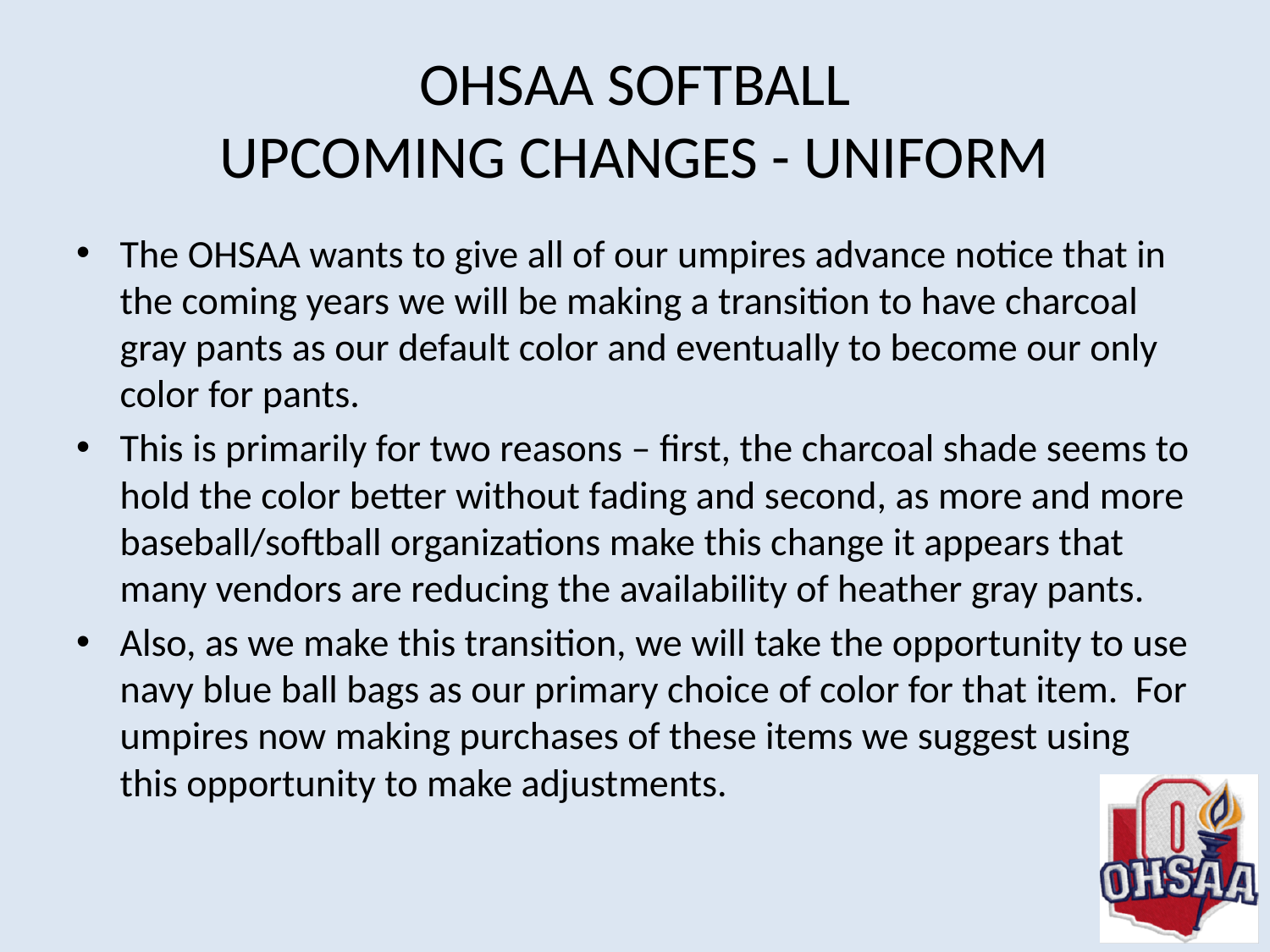

# OHSAA SOFTBALL UPCOMING CHANGES - UNIFORM
The OHSAA wants to give all of our umpires advance notice that in the coming years we will be making a transition to have charcoal gray pants as our default color and eventually to become our only color for pants.
This is primarily for two reasons – first, the charcoal shade seems to hold the color better without fading and second, as more and more baseball/softball organizations make this change it appears that many vendors are reducing the availability of heather gray pants.
Also, as we make this transition, we will take the opportunity to use navy blue ball bags as our primary choice of color for that item.  For umpires now making purchases of these items we suggest using this opportunity to make adjustments.